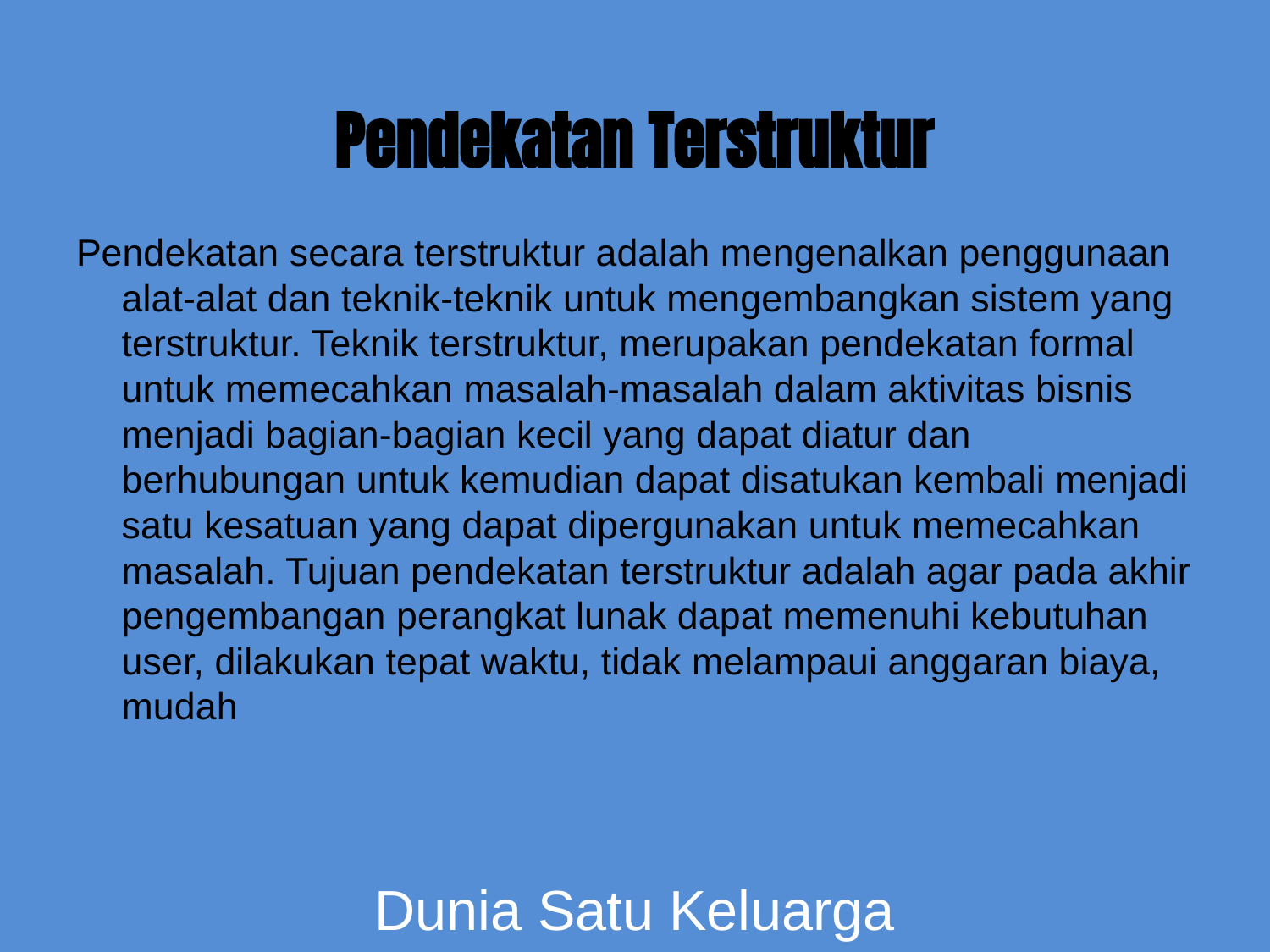

Pendekatan Terstruktur
Pendekatan secara terstruktur adalah mengenalkan penggunaan alat-alat dan teknik-teknik untuk mengembangkan sistem yang terstruktur. Teknik terstruktur, merupakan pendekatan formal untuk memecahkan masalah-masalah dalam aktivitas bisnis menjadi bagian-bagian kecil yang dapat diatur dan berhubungan untuk kemudian dapat disatukan kembali menjadi satu kesatuan yang dapat dipergunakan untuk memecahkan masalah. Tujuan pendekatan terstruktur adalah agar pada akhir pengembangan perangkat lunak dapat memenuhi kebutuhan user, dilakukan tepat waktu, tidak melampaui anggaran biaya, mudah
Dunia Satu Keluarga